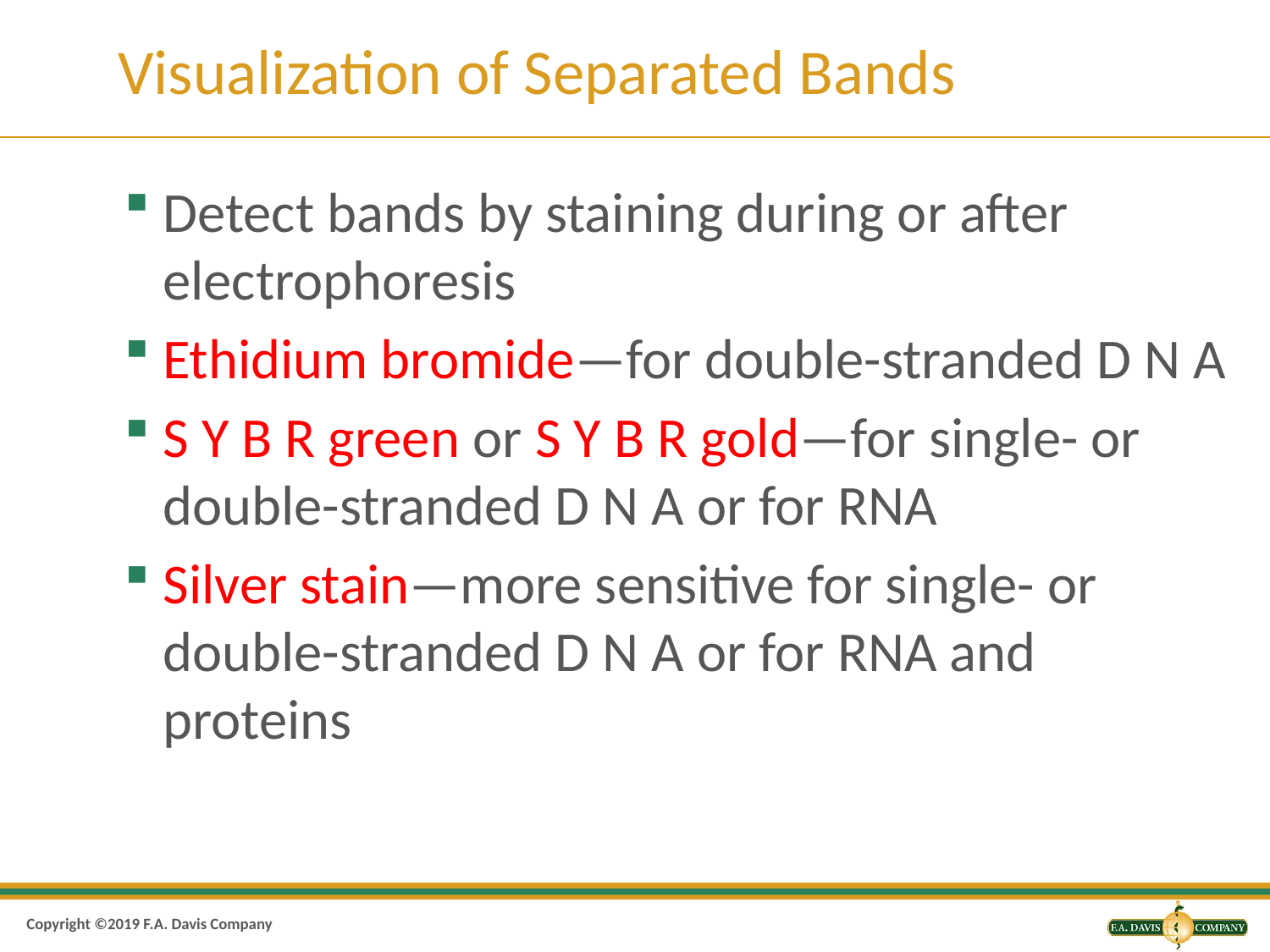

# Visualization of Separated Bands
Detect bands by staining during or after electrophoresis
Ethidium bromide—for double-stranded D N A
S Y B R green or S Y B R gold—for single- or double-stranded D N A or for RNA
Silver stain—more sensitive for single- or double-stranded D N A or for RNA and proteins